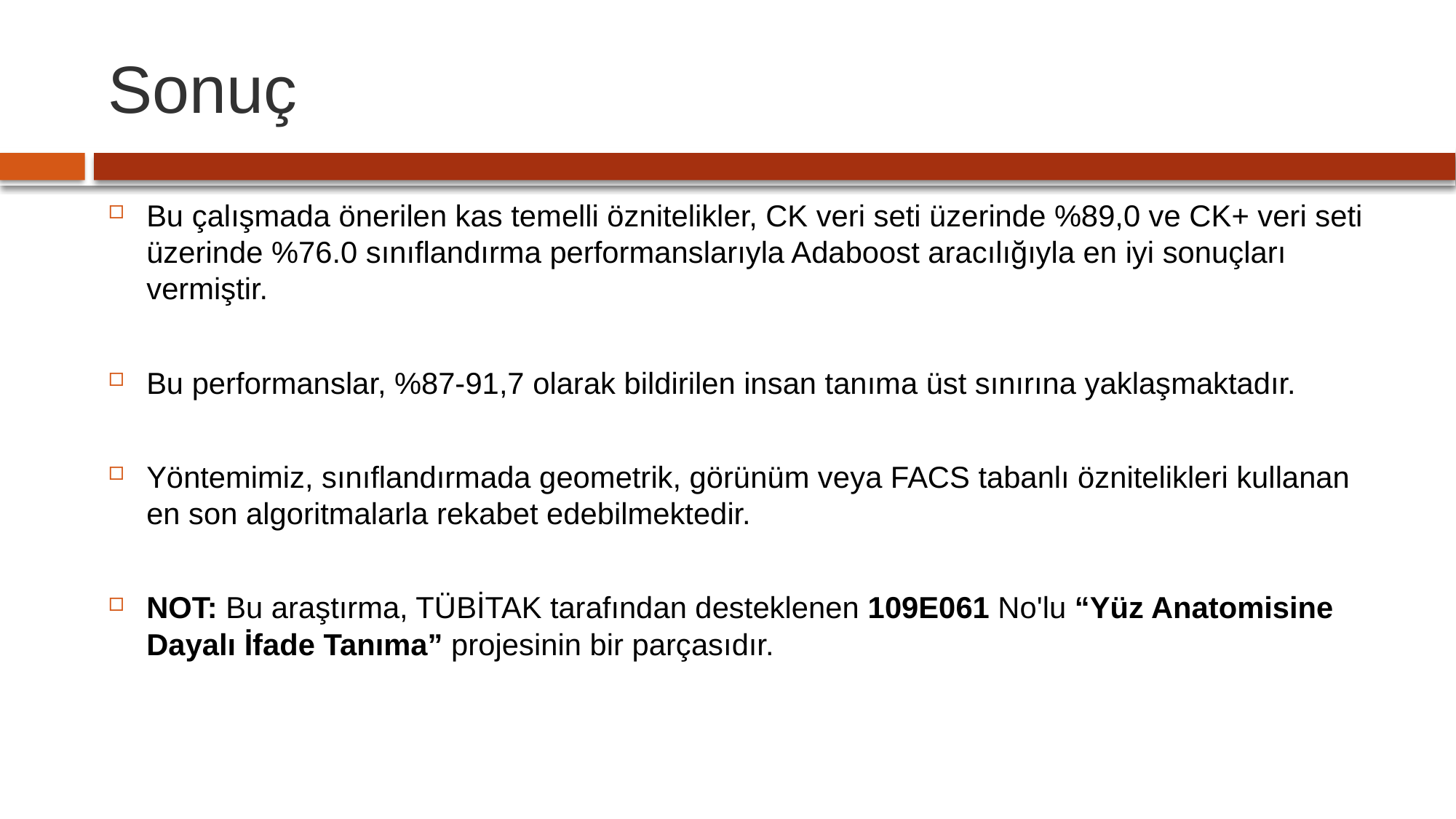

# Sonuç
Bu çalışmada önerilen kas temelli öznitelikler, CK veri seti üzerinde %89,0 ve CK+ veri seti üzerinde %76.0 sınıflandırma performanslarıyla Adaboost aracılığıyla en iyi sonuçları vermiştir.

Bu performanslar, %87-91,7 olarak bildirilen insan tanıma üst sınırına yaklaşmaktadır.

Yöntemimiz, sınıflandırmada geometrik, görünüm veya FACS tabanlı öznitelikleri kullanan en son algoritmalarla rekabet edebilmektedir.

NOT: Bu araştırma, TÜBİTAK tarafından desteklenen 109E061 No'lu “Yüz Anatomisine Dayalı İfade Tanıma” projesinin bir parçasıdır.